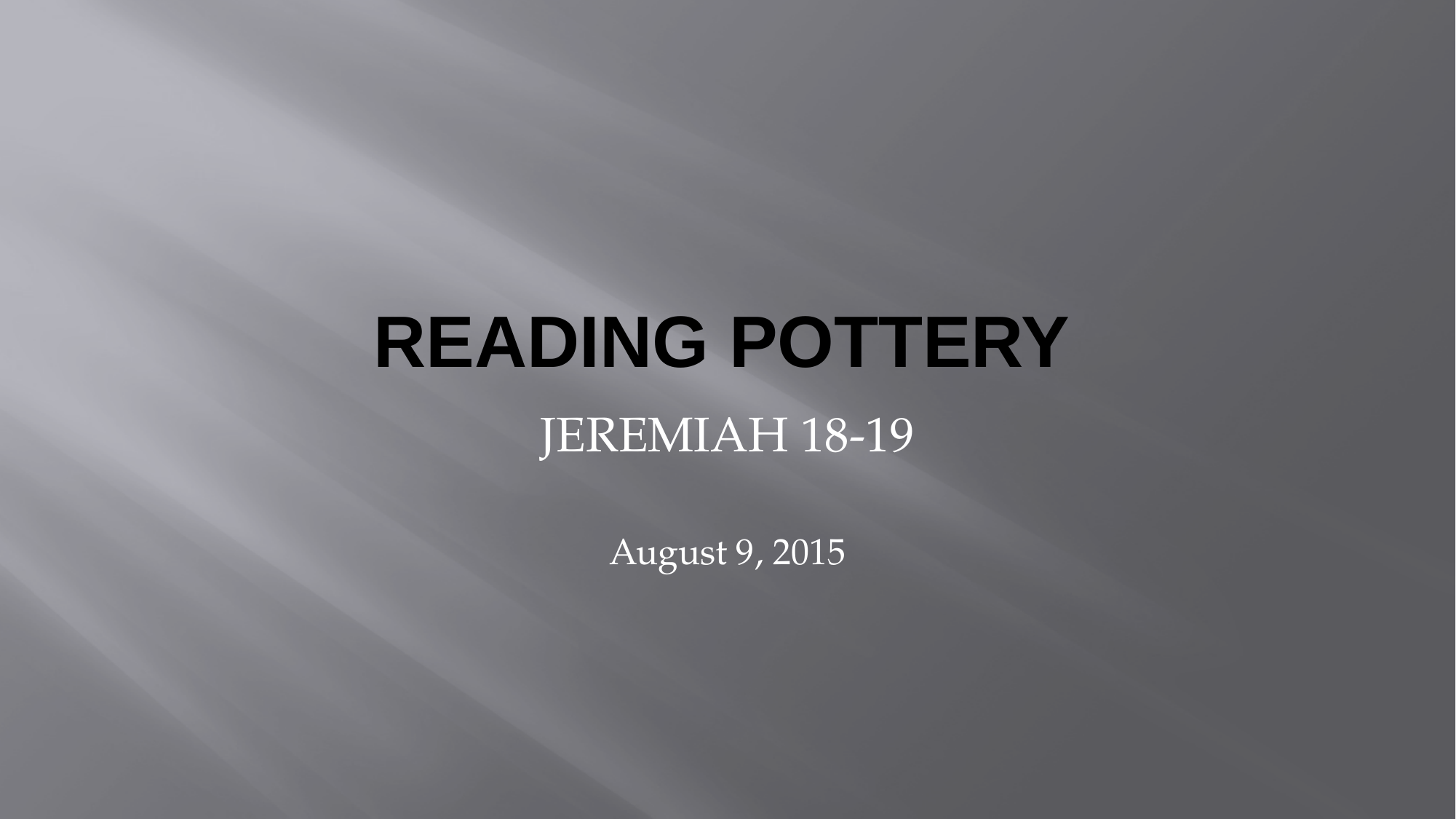

# READING POTTERY
JEREMIAH 18-19

August 9, 2015